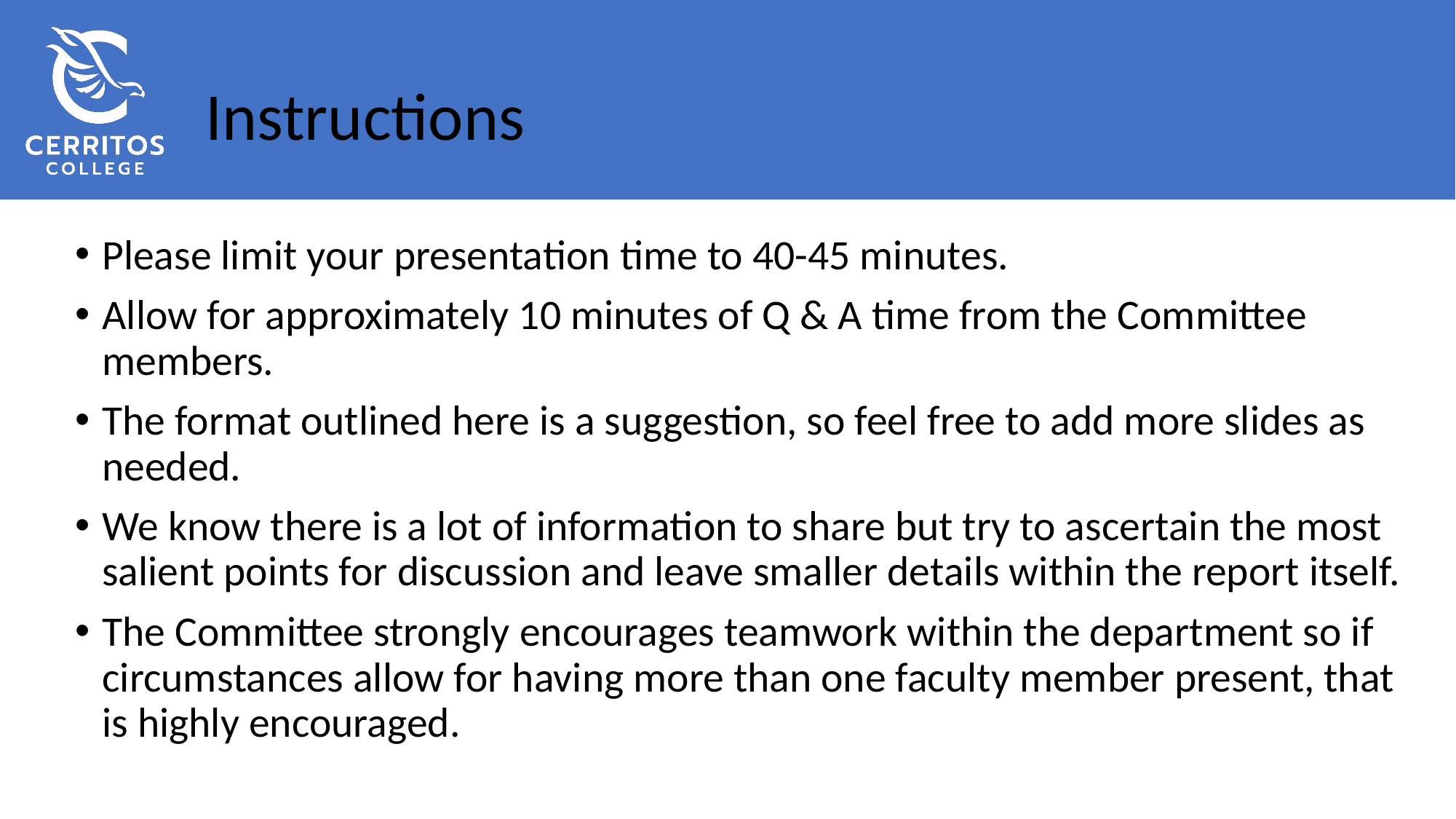

# Instructions
Please limit your presentation time to 40-45 minutes.
Allow for approximately 10 minutes of Q & A time from the Committee members.
The format outlined here is a suggestion, so feel free to add more slides as needed.
We know there is a lot of information to share but try to ascertain the most salient points for discussion and leave smaller details within the report itself.
The Committee strongly encourages teamwork within the department so if circumstances allow for having more than one faculty member present, that is highly encouraged.